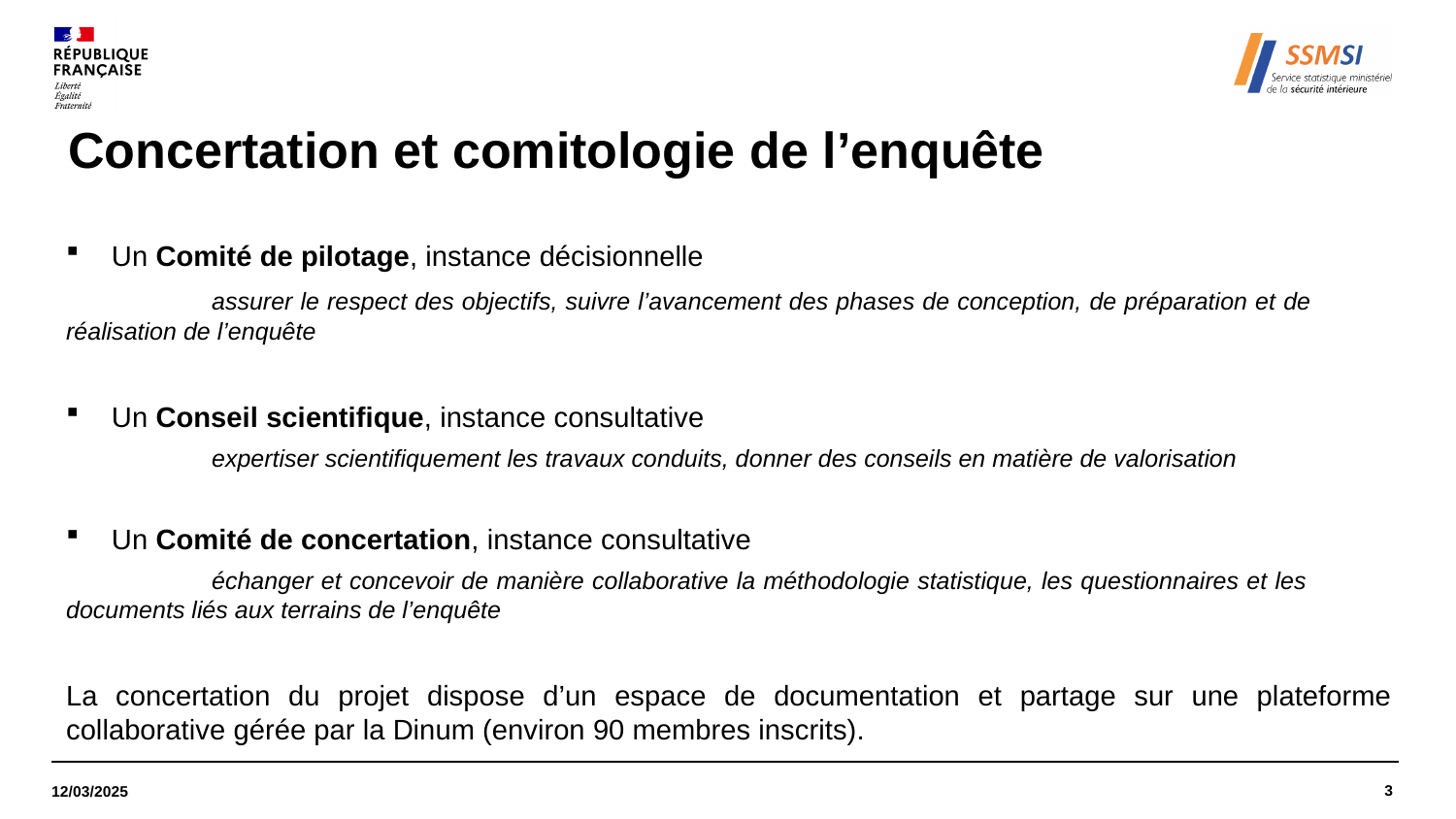

# Concertation et comitologie de l’enquête
Un Comité de pilotage, instance décisionnelle
	assurer le respect des objectifs, suivre l’avancement des phases de conception, de préparation et de 	réalisation de l’enquête

Un Conseil scientifique, instance consultative
	expertiser scientifiquement les travaux conduits, donner des conseils en matière de valorisation

Un Comité de concertation, instance consultative
	échanger et concevoir de manière collaborative la méthodologie statistique, les questionnaires et les 	documents liés aux terrains de l’enquête

La concertation du projet dispose d’un espace de documentation et partage sur une plateforme collaborative gérée par la Dinum (environ 90 membres inscrits).

3
12/03/2025